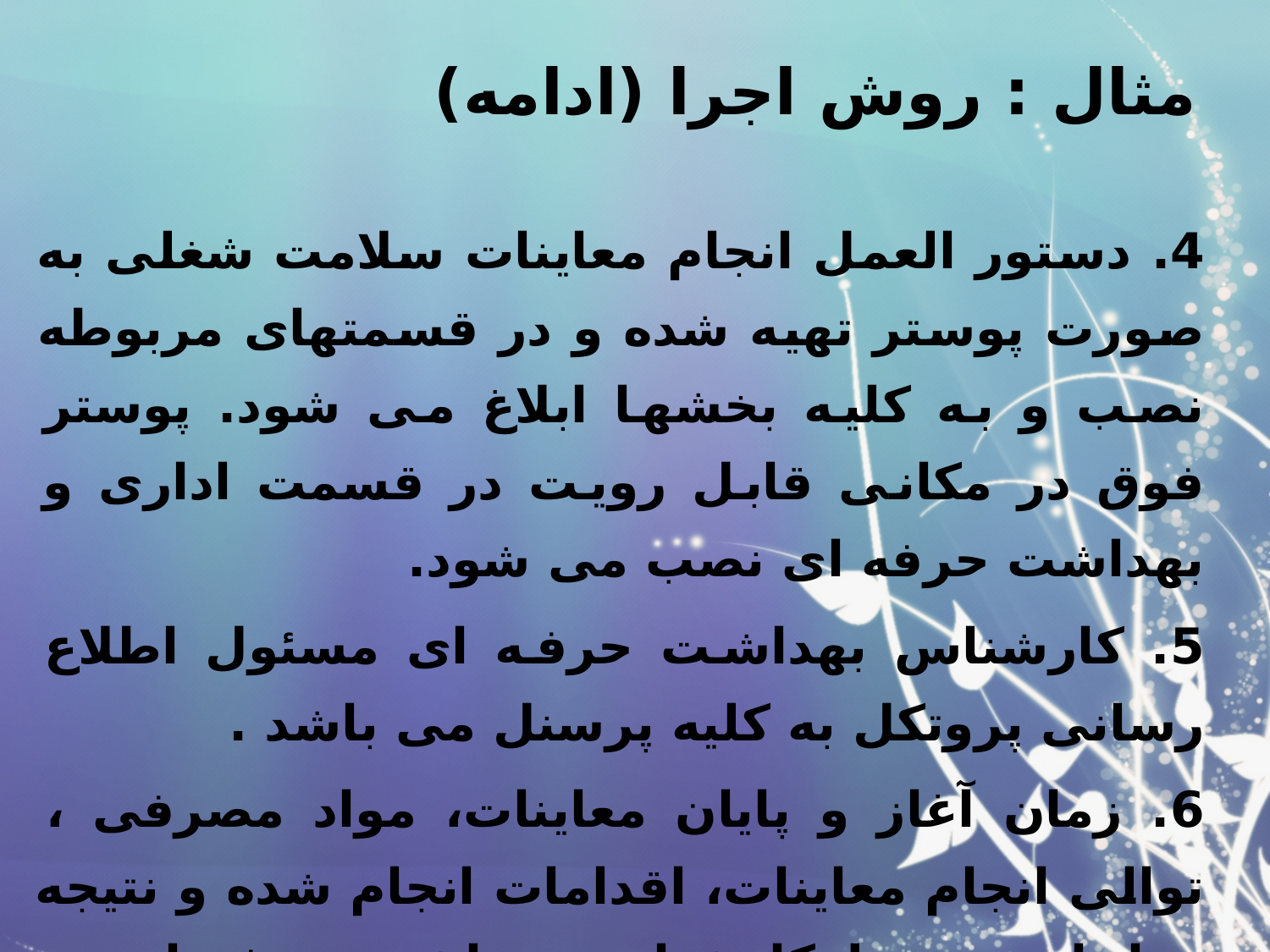

# مثال : روش اجرا (ادامه)
4. دستور العمل انجام معاینات سلامت شغلی به صورت پوستر تهیه شده و در قسمتهای مربوطه نصب و به کلیه بخشها ابلاغ می شود. پوستر فوق در مکانی قابل رویت در قسمت اداری و بهداشت حرفه ای نصب می شود.
5. کارشناس بهداشت حرفه ای مسئول اطلاع رسانی پروتکل به کلیه پرسنل می باشد .
6. زمان آغاز و پایان معاینات، مواد مصرفی ، توالی انجام معاینات، اقدامات انجام شده و نتیجه معاینات توسط کارشناس بهداشت حرفه ای در فرم مربوطه ثبت می گردد.